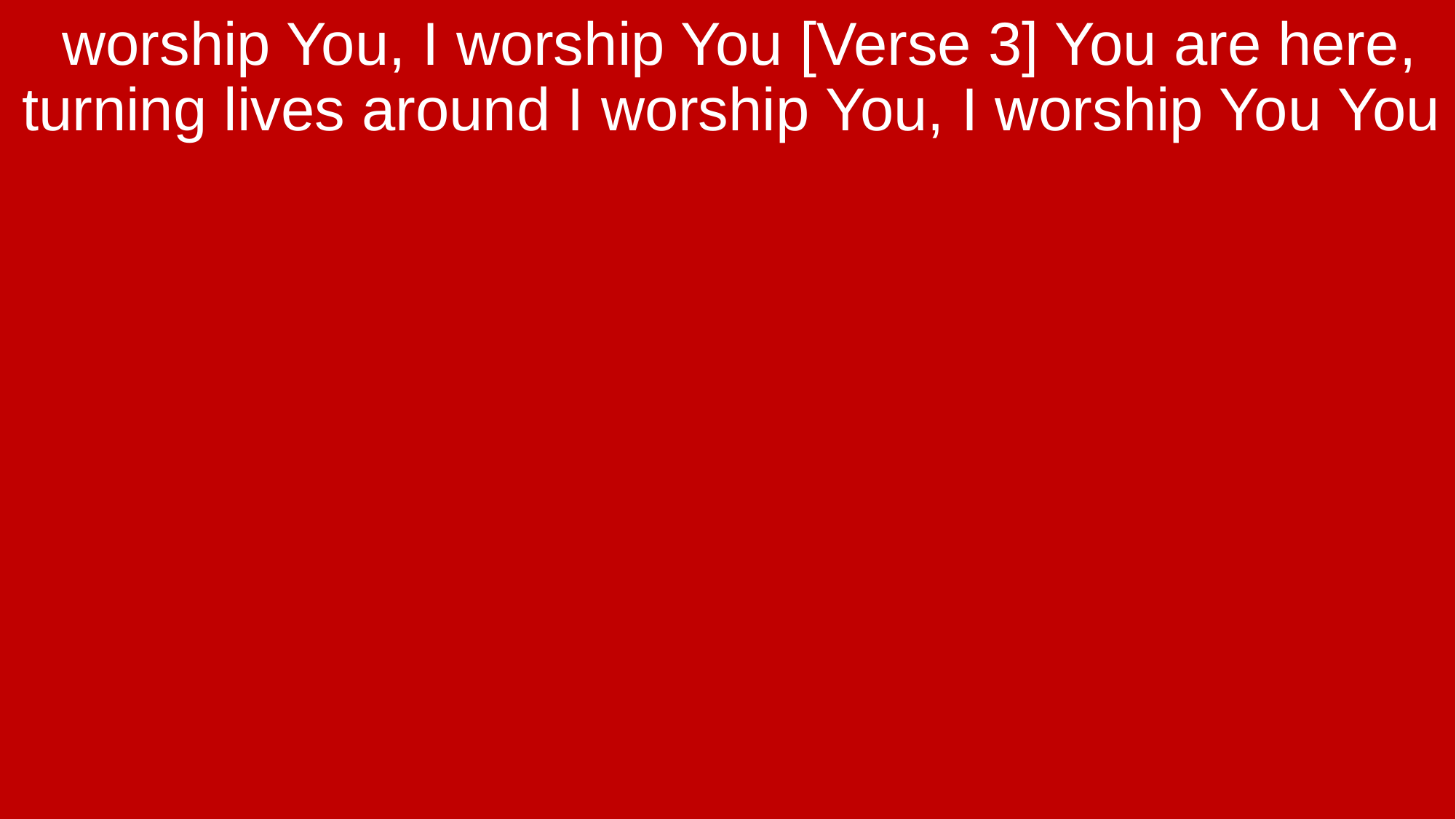

worship You, I worship You [Verse 3] You are here, turning lives around I worship You, I worship You You